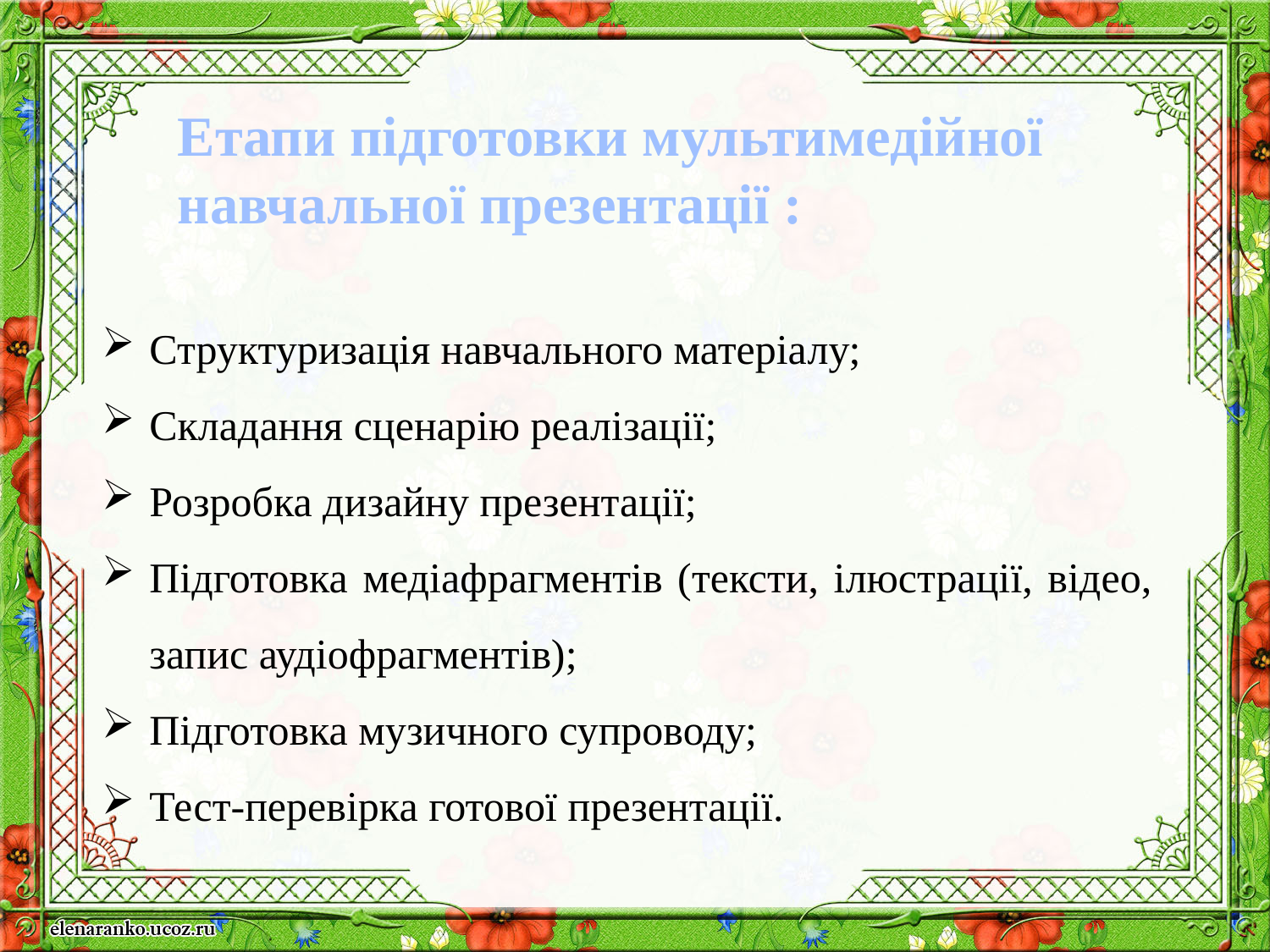

Етапи підготовки мультимедійної
навчальної презентації :
Структуризація навчального матеріалу;
Складання сценарію реалізації;
Розробка дизайну презентації;
Підготовка медіафрагментів (тексти, ілюстрації, відео, запис аудіофрагментів);
Підготовка музичного супроводу;
Тест-перевірка готової презентації.